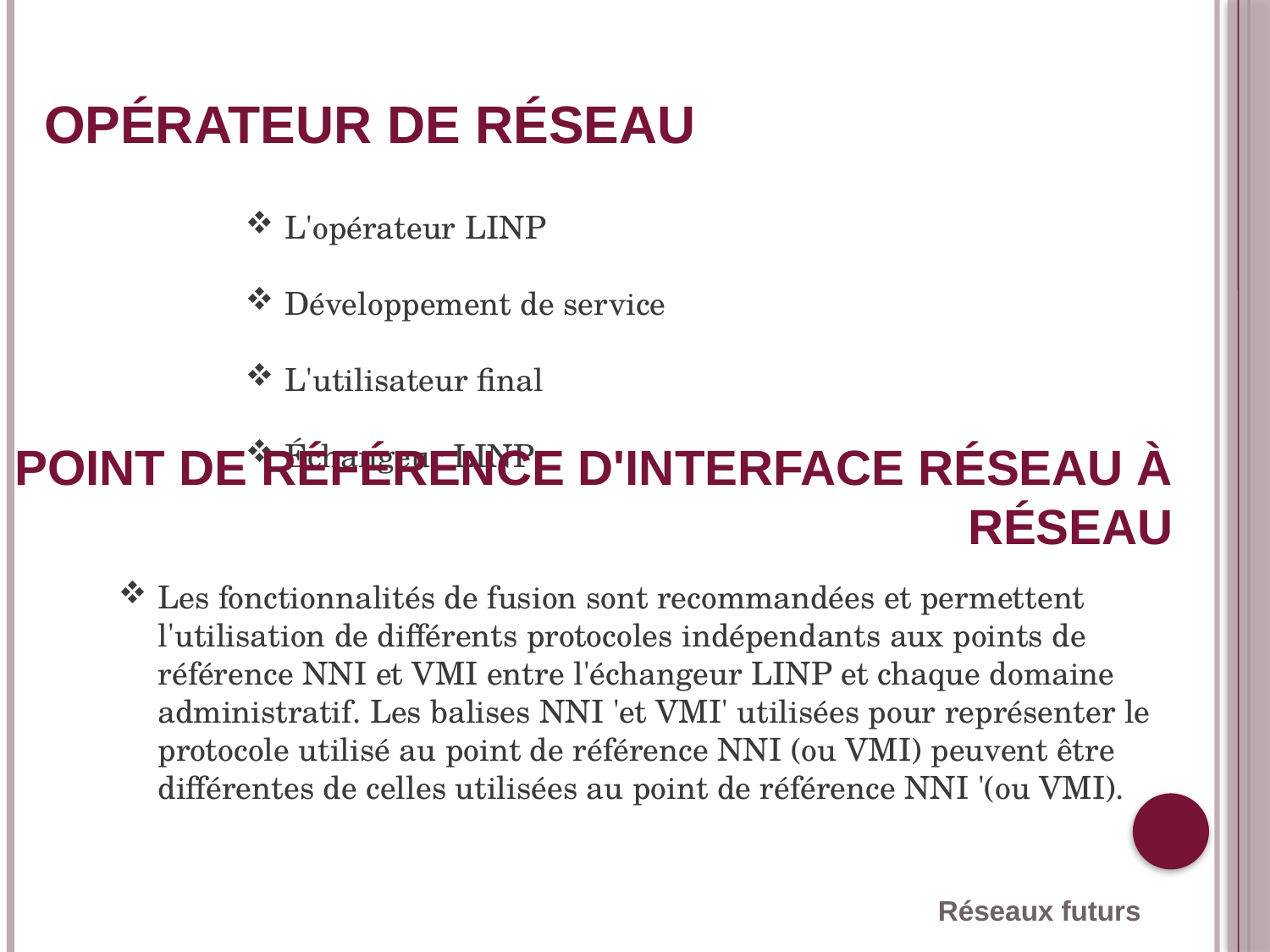

# Opérateur de réseau
L'opérateur LINP

Développement de service

L'utilisateur final

Échangeur LINP
Point de référence d'interface réseau à réseau
Les fonctionnalités de fusion sont recommandées et permettent l'utilisation de différents protocoles indépendants aux points de référence NNI et VMI entre l'échangeur LINP et chaque domaine administratif. Les balises NNI 'et VMI' utilisées pour représenter le protocole utilisé au point de référence NNI (ou VMI) peuvent être différentes de celles utilisées au point de référence NNI '(ou VMI).
Réseaux futurs